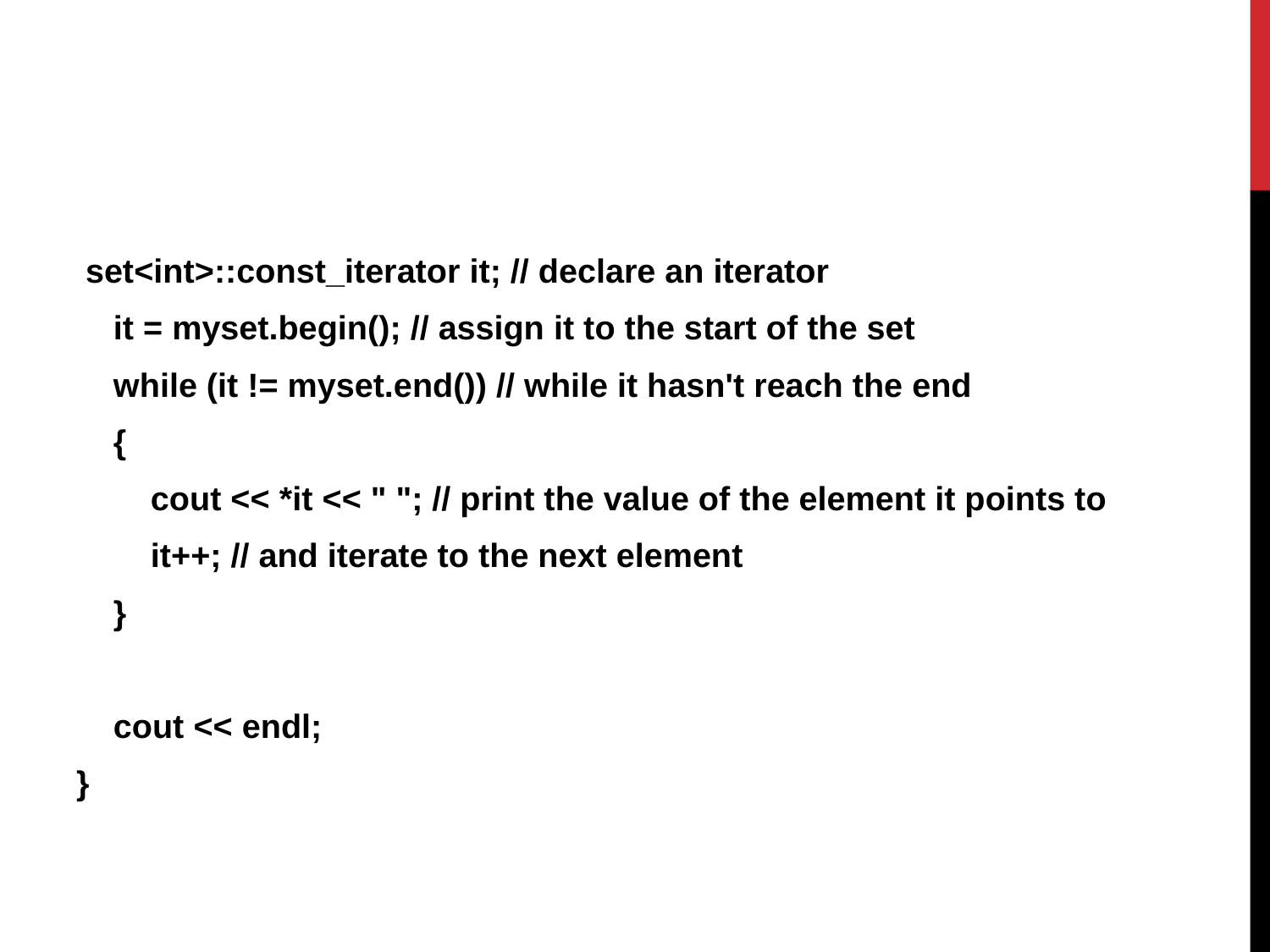

set<int>::const_iterator it; // declare an iterator
    it = myset.begin(); // assign it to the start of the set
    while (it != myset.end()) // while it hasn't reach the end
    {
        cout << *it << " "; // print the value of the element it points to
        it++; // and iterate to the next element
    }

    cout << endl;
}